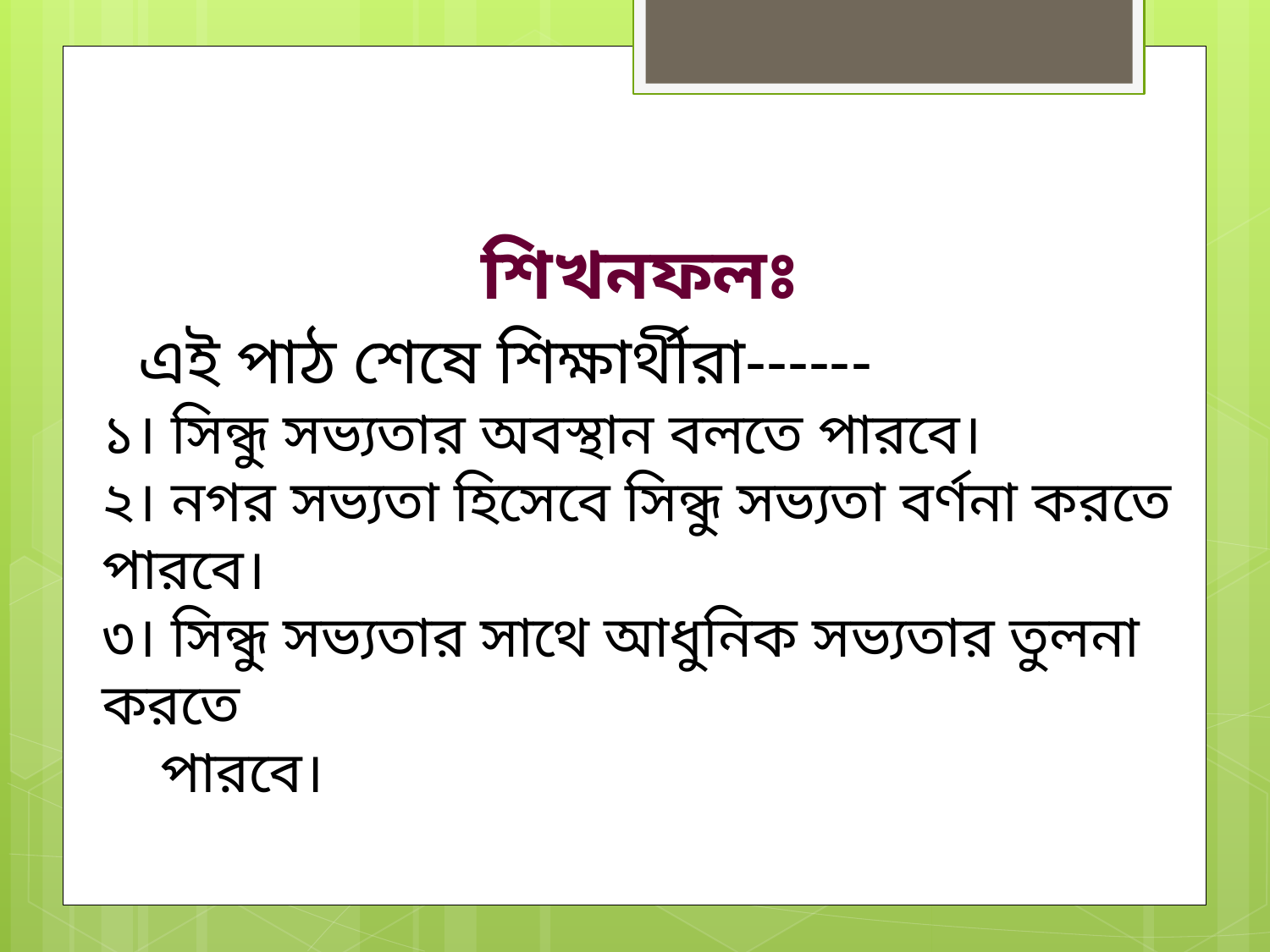

শিখনফলঃ
  এই পাঠ শেষে শিক্ষার্থীরা------
১। সিন্ধু সভ্যতার অবস্থান বলতে পারবে।
২। নগর সভ্যতা হিসেবে সিন্ধু সভ্যতা বর্ণনা করতে পারবে।
৩। সিন্ধু সভ্যতার সাথে আধুনিক সভ্যতার তুলনা করতে
    পারবে।